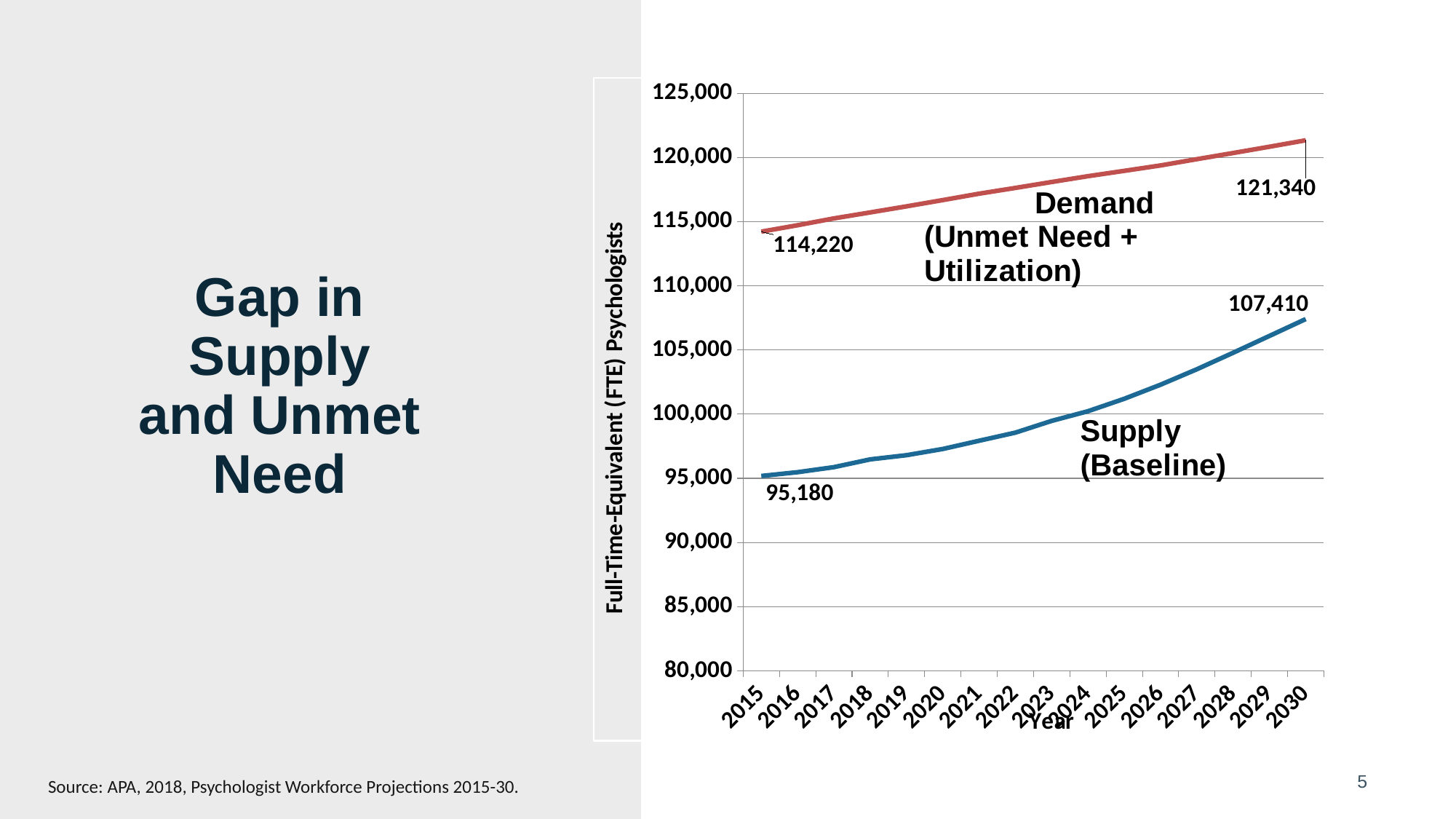

### Chart

| Category | Demand (Address 20% Unmet Need) | Supply (Baseline) |
|---|---|---|
|  | 114220.0 | 95180.0 |
|  | 114720.0 | 95475.33509716523 |
|  | 115250.0 | 95868.49618507228 |
|  | 115720.0 | 96473.2578793018 |
|  | 116190.0 | 96795.43534392207 |
|  | 116680.0 | 97283.04806096095 |
|  | 117180.0 | 97925.71549211528 |
|  | 117630.0 | 98557.06133919004 |
|  | 118090.0 | 99471.87362006103 |
|  | 118540.0 | 100226.78147111394 |
|  | 118960.0 | 101197.1219748277 |
|  | 119380.0 | 102293.37017560452 |
|  | 119870.0 | 103496.52704081197 |
|  | 120350.0 | 104781.9094911641 |
|  | 120840.0 | 106093.87399021487 |
|  | 121340.0 | 107410.0 |
# Gap in Supply and Unmet Need
5
Source: APA, 2018, Psychologist Workforce Projections 2015-30.